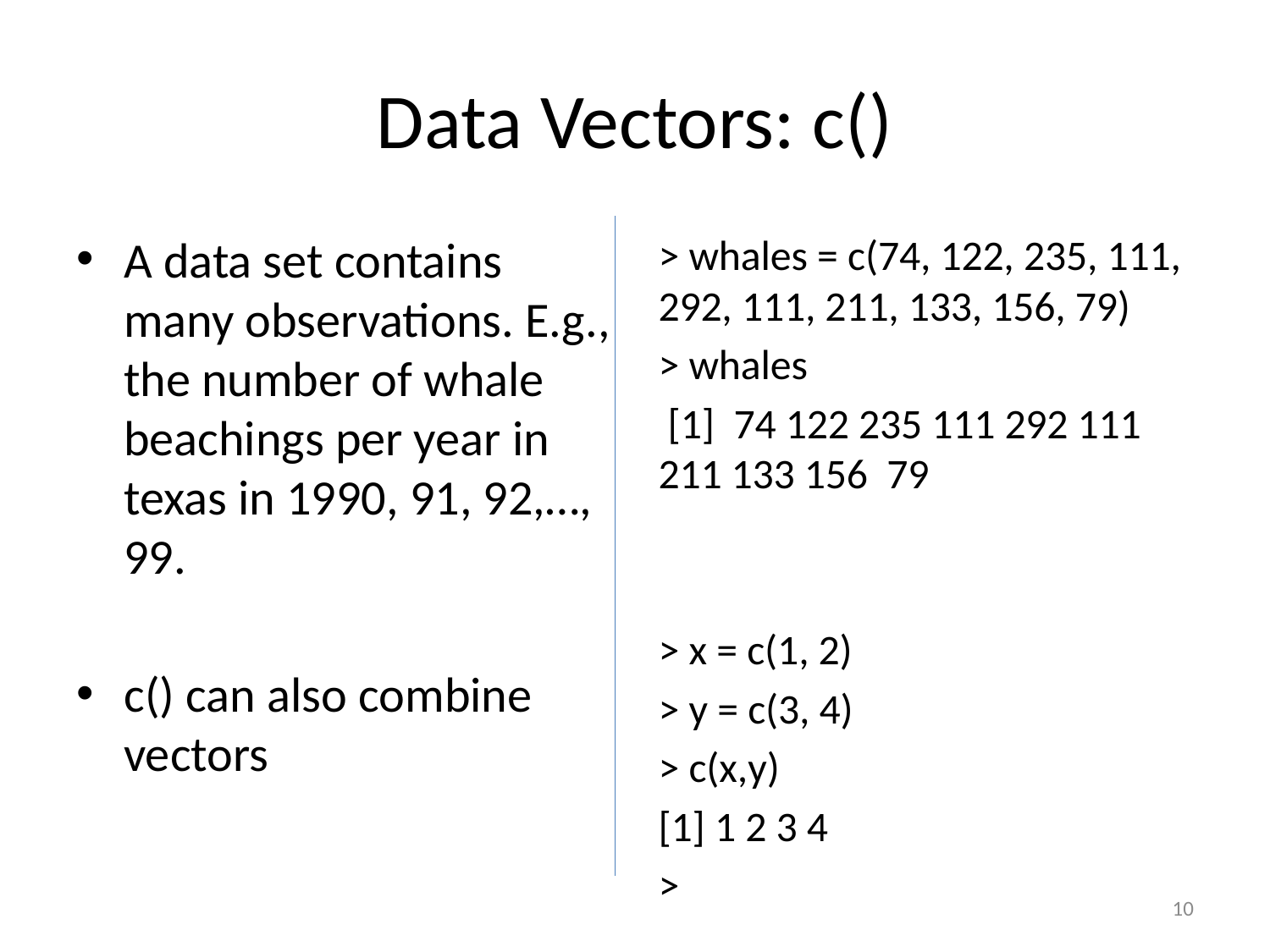

# Data Vectors: c()
A data set contains many observations. E.g., the number of whale beachings per year in texas in 1990, 91, 92,…, 99.

c() can also combine vectors
> whales = c(74, 122, 235, 111, 292, 111, 211, 133, 156, 79)
> whales
 [1]  74 122 235 111 292 111 211 133 156  79

> x = c(1, 2)
> y = c(3, 4)
> c(x,y)
[1] 1 2 3 4
>

10